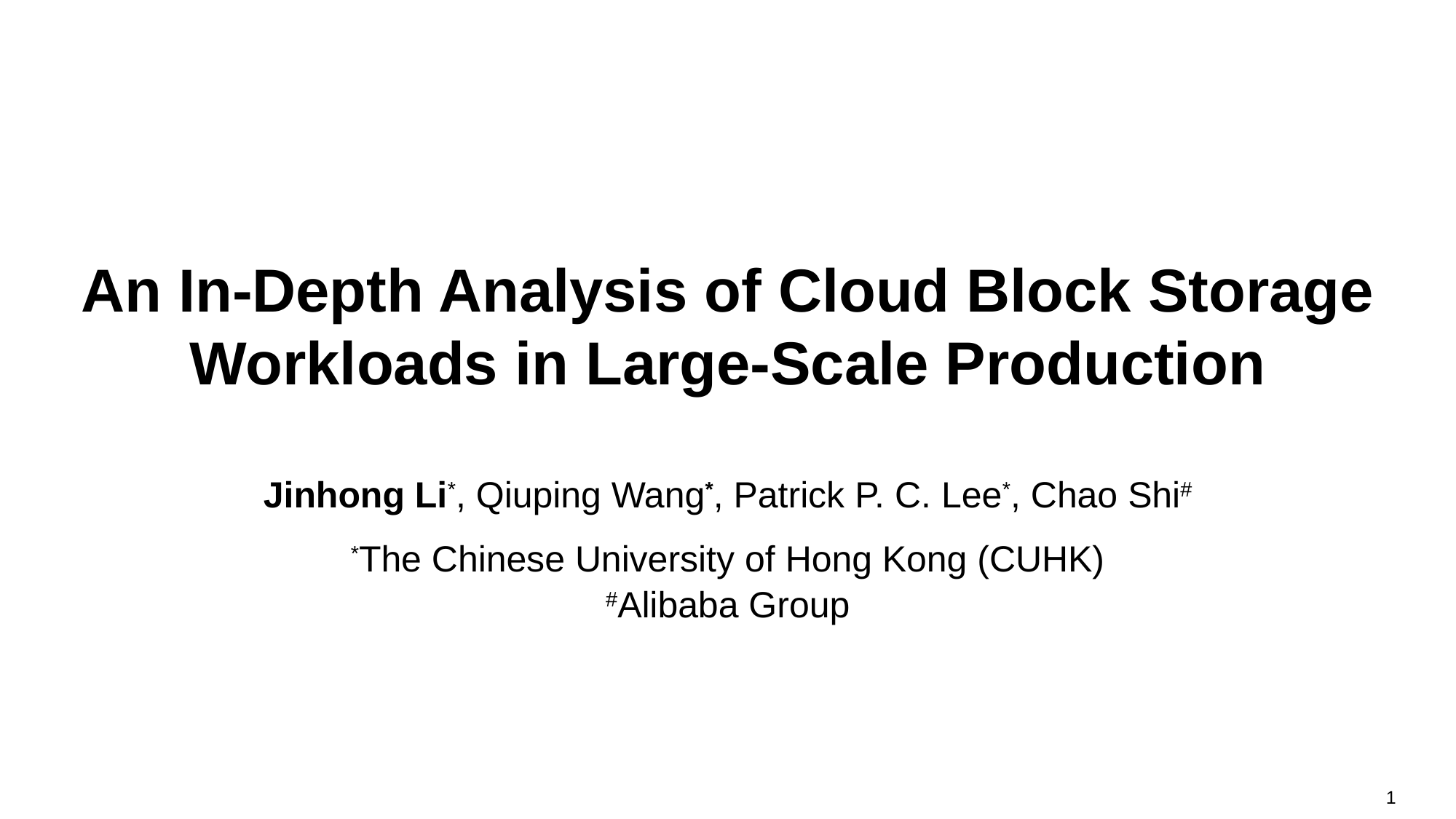

# An In-Depth Analysis of Cloud Block Storage Workloads in Large-Scale Production
Jinhong Li*, Qiuping Wang*, Patrick P. C. Lee*, Chao Shi#
*The Chinese University of Hong Kong (CUHK)
#Alibaba Group
1